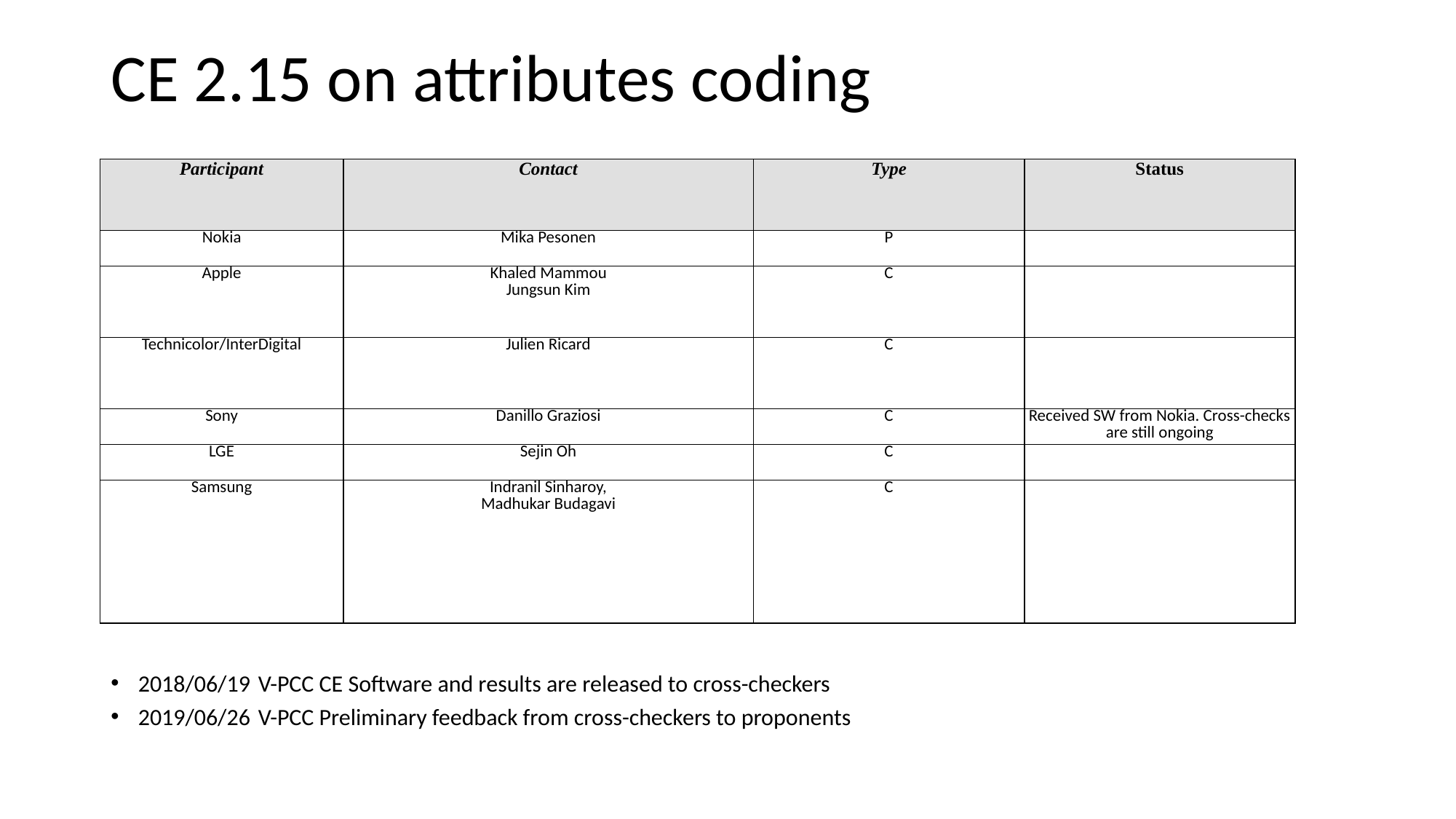

# CE 2.15 on attributes coding
| Participant | Contact | Type | Status |
| --- | --- | --- | --- |
| Nokia | Mika Pesonen | P |  |
| Apple | Khaled Mammou Jungsun Kim | C |  |
| Technicolor/InterDigital | Julien Ricard | C |  |
| Sony | Danillo Graziosi | C | Received SW from Nokia. Cross-checks are still ongoing |
| LGE | Sejin Oh | C |  |
| Samsung | Indranil Sinharoy, Madhukar Budagavi | C |  |
2018/06/19	V-PCC CE Software and results are released to cross-checkers
2019/06/26	V-PCC Preliminary feedback from cross-checkers to proponents